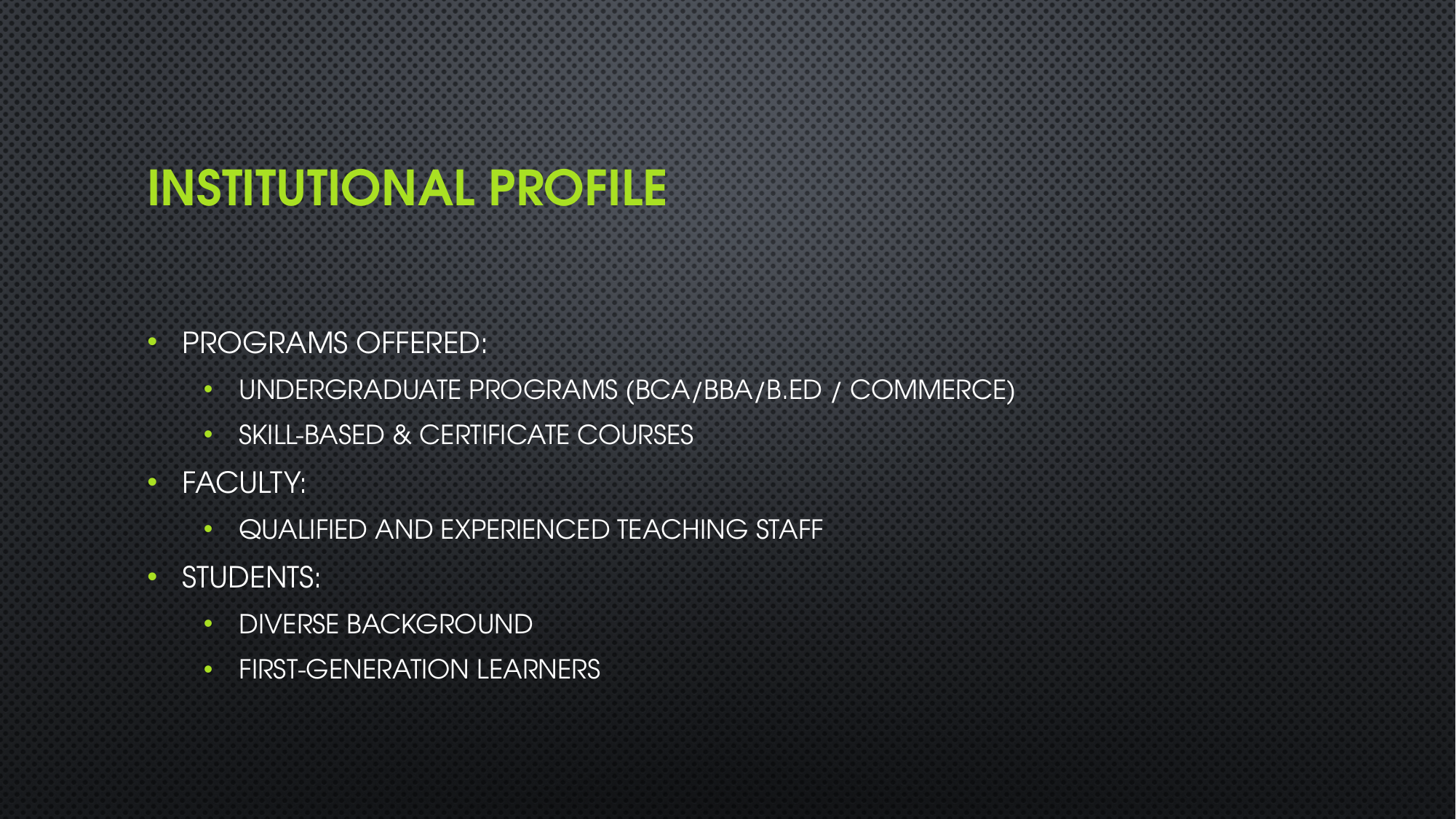

# Institutional Profile
Programs Offered:
Undergraduate Programs (BCA/BBA/B.ED / Commerce)
Skill-based & certificate courses
Faculty:
Qualified and experienced teaching staff
Students:
Diverse background
First-generation learners